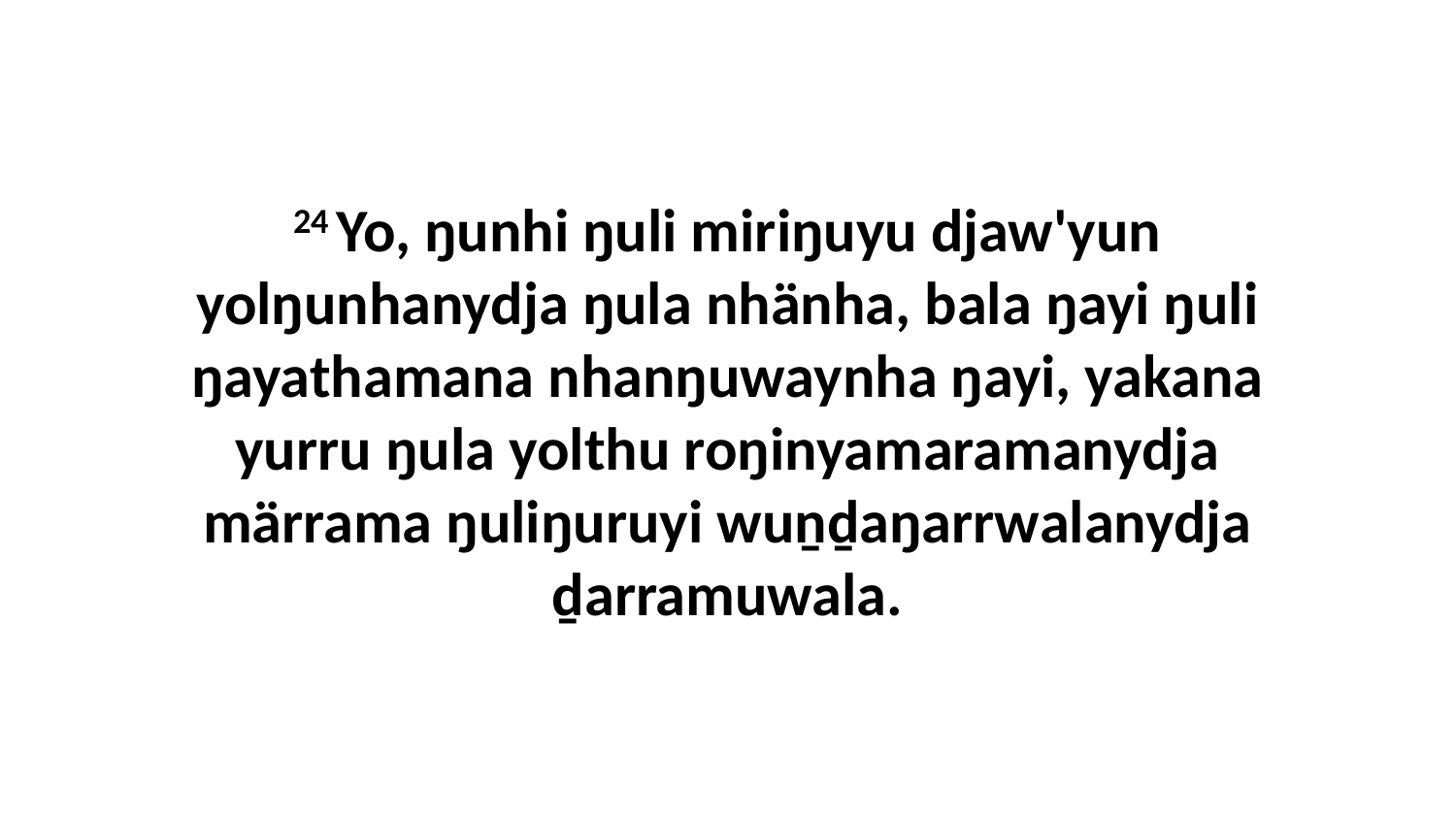

24 Yo, ŋunhi ŋuli miriŋuyu djaw'yun yolŋunhanydja ŋula nhänha, bala ŋayi ŋuli ŋayathamana nhanŋuwaynha ŋayi, yakana yurru ŋula yolthu roŋinyamaramanydja märrama ŋuliŋuruyi wuṉḏaŋarrwalanydja ḏarramuwala.